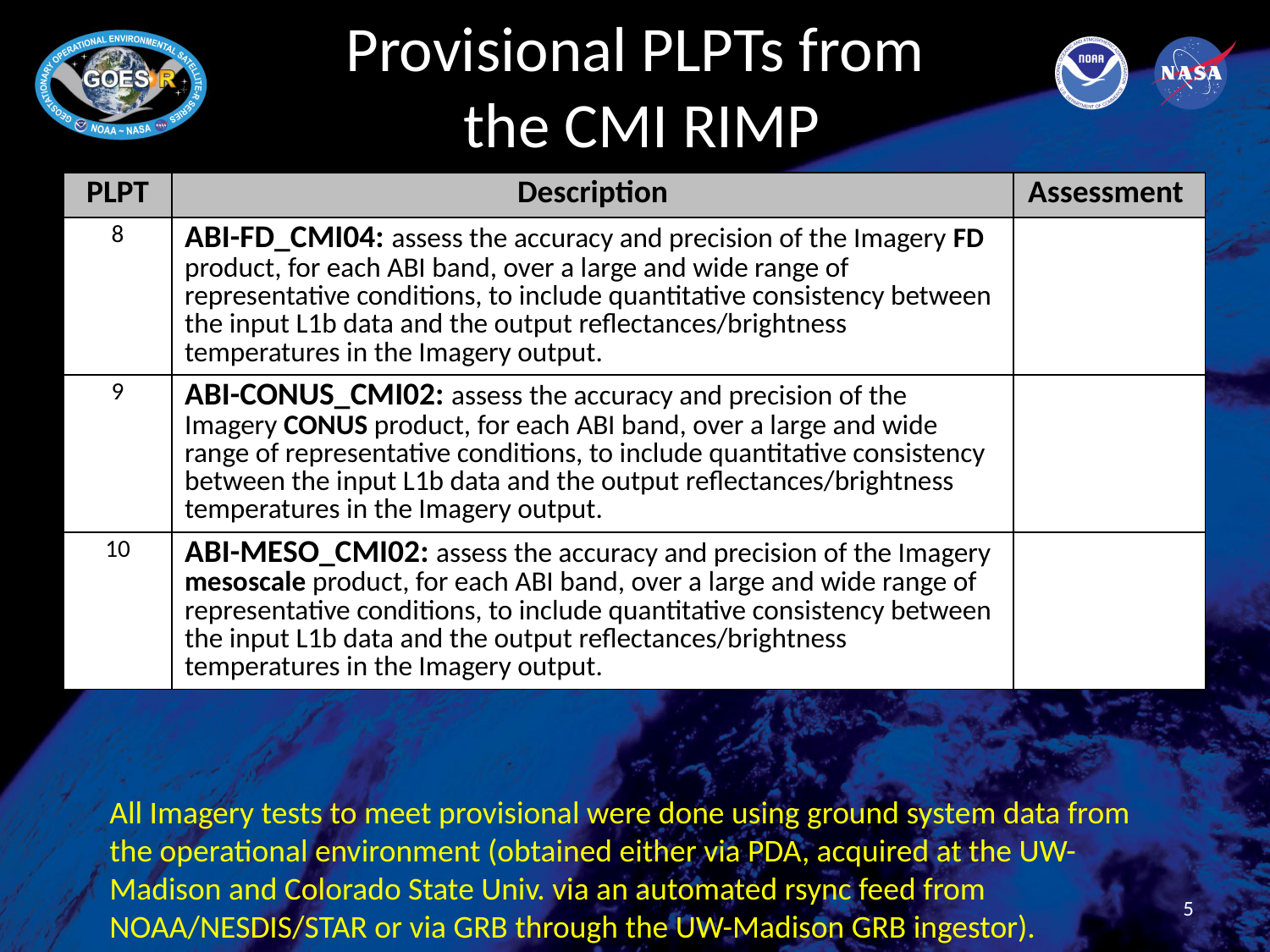

# Provisional PLPTs from the CMI RIMP
| PLPT | Description | Assessment |
| --- | --- | --- |
| 8 | ABI-FD\_CMI04: assess the accuracy and precision of the Imagery FD product, for each ABI band, over a large and wide range of representative conditions, to include quantitative consistency between the input L1b data and the output reflectances/brightness temperatures in the Imagery output. |  |
| 9 | ABI-CONUS\_CMI02: assess the accuracy and precision of the Imagery CONUS product, for each ABI band, over a large and wide range of representative conditions, to include quantitative consistency between the input L1b data and the output reflectances/brightness temperatures in the Imagery output. |  |
| 10 | ABI-MESO\_CMI02: assess the accuracy and precision of the Imagery mesoscale product, for each ABI band, over a large and wide range of representative conditions, to include quantitative consistency between the input L1b data and the output reflectances/brightness temperatures in the Imagery output. |  |
All Imagery tests to meet provisional were done using ground system data from the operational environment (obtained either via PDA, acquired at the UW-Madison and Colorado State Univ. via an automated rsync feed from NOAA/NESDIS/STAR or via GRB through the UW-Madison GRB ingestor).
5